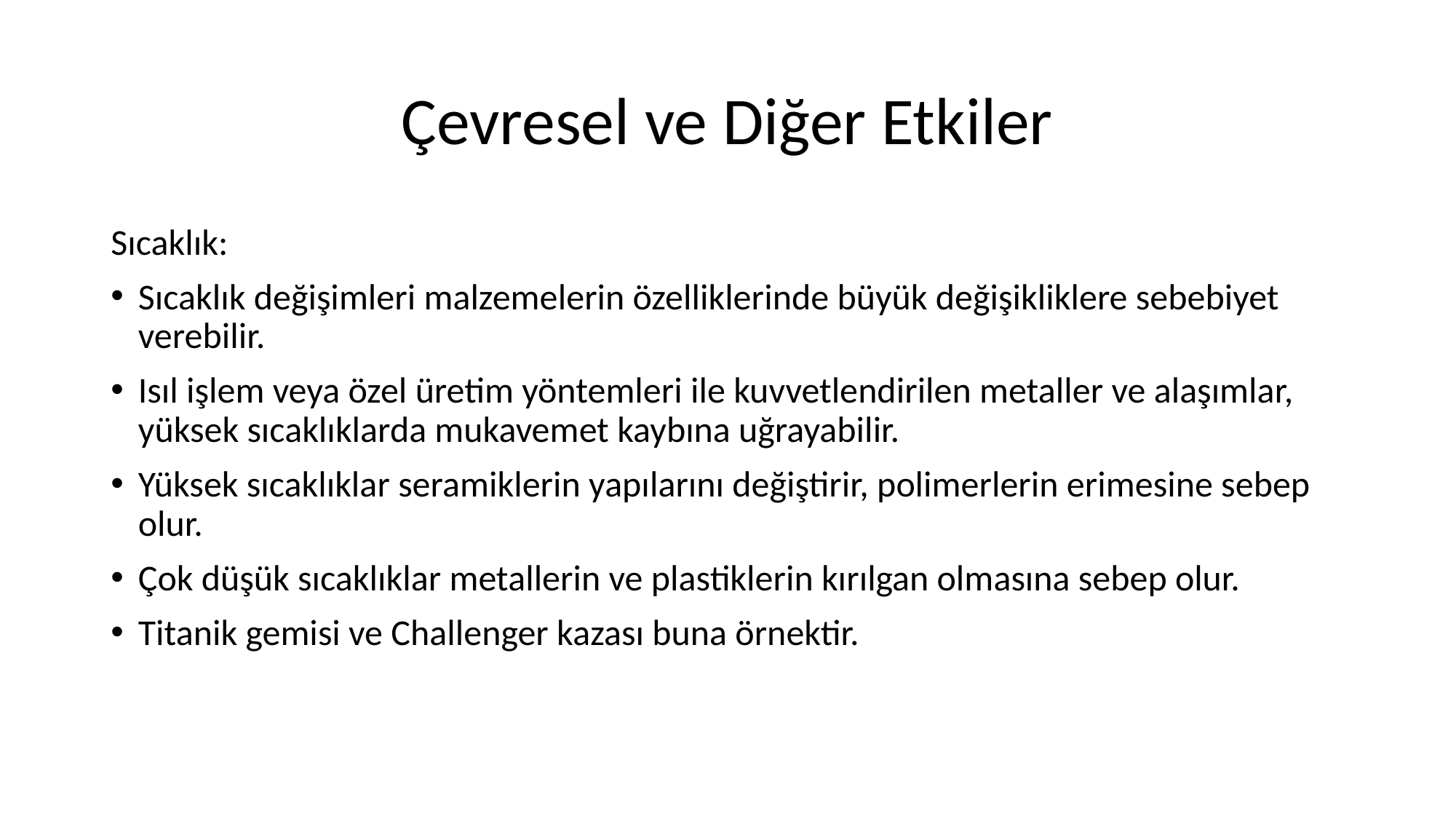

# Çevresel ve Diğer Etkiler
Sıcaklık:
Sıcaklık değişimleri malzemelerin özelliklerinde büyük değişikliklere sebebiyet verebilir.
Isıl işlem veya özel üretim yöntemleri ile kuvvetlendirilen metaller ve alaşımlar, yüksek sıcaklıklarda mukavemet kaybına uğrayabilir.
Yüksek sıcaklıklar seramiklerin yapılarını değiştirir, polimerlerin erimesine sebep olur.
Çok düşük sıcaklıklar metallerin ve plastiklerin kırılgan olmasına sebep olur.
Titanik gemisi ve Challenger kazası buna örnektir.